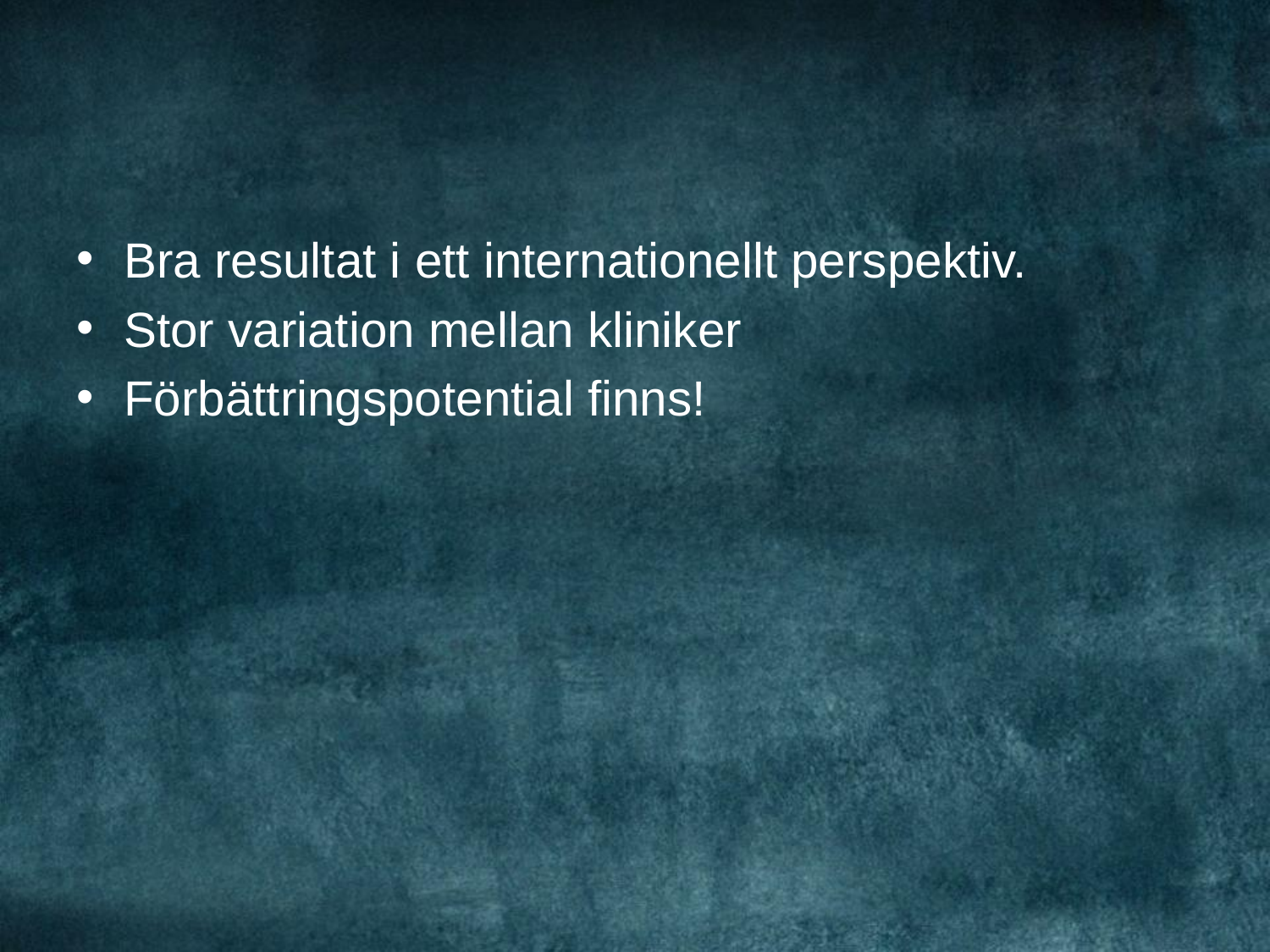

Bra resultat i ett internationellt perspektiv.
Stor variation mellan kliniker
Förbättringspotential finns!